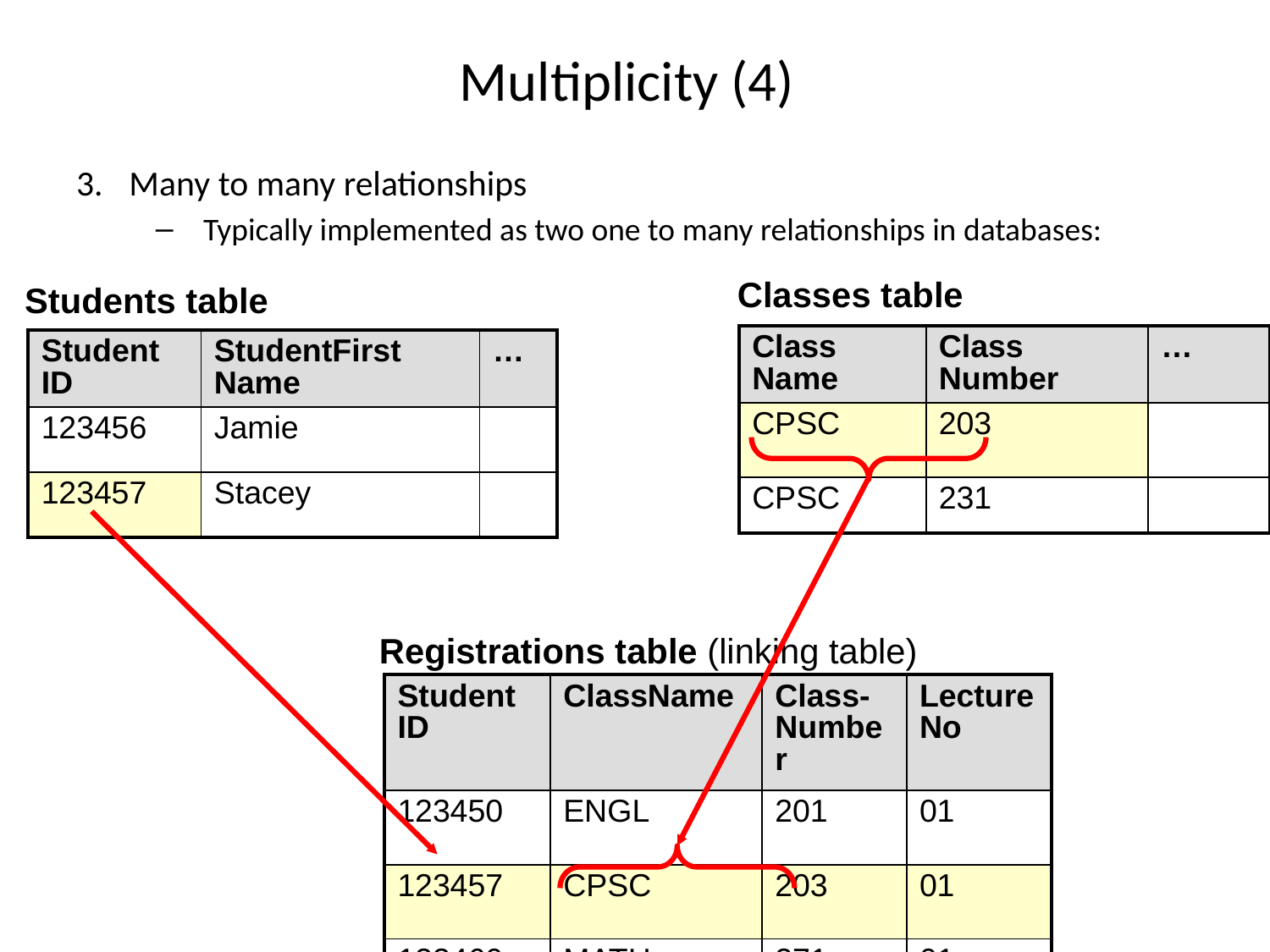

# Multiplicity (4)
Many to many relationships
Typically implemented as two one to many relationships in databases:

Classes table
Students table
| Class Name | Class Number | … |
| --- | --- | --- |
| CPSC | 203 |  |
| CPSC | 231 |  |
| Student ID | StudentFirst Name | … |
| --- | --- | --- |
| 123456 | Jamie |  |
| 123457 | Stacey |  |

Registrations table (linking table)
| Student ID | ClassName | Class- Number | Lecture No |
| --- | --- | --- | --- |
| 123450 | ENGL | 201 | 01 |
| 123457 | CPSC | 203 | 01 |
| 123460 | MATH | 271 | 01 |